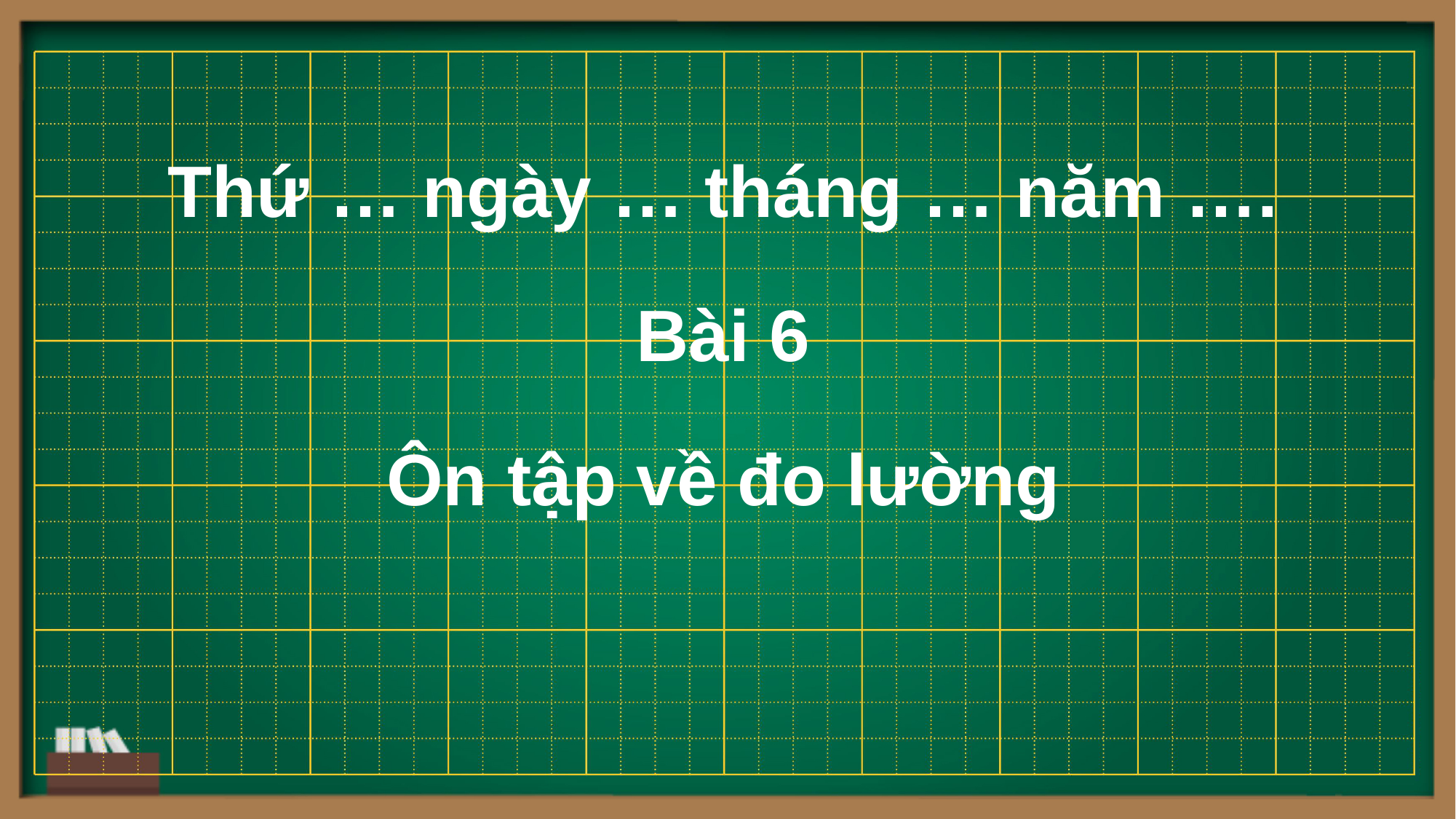

Thứ … ngày … tháng … năm ….
Bài 6
Ôn tập về đo lường